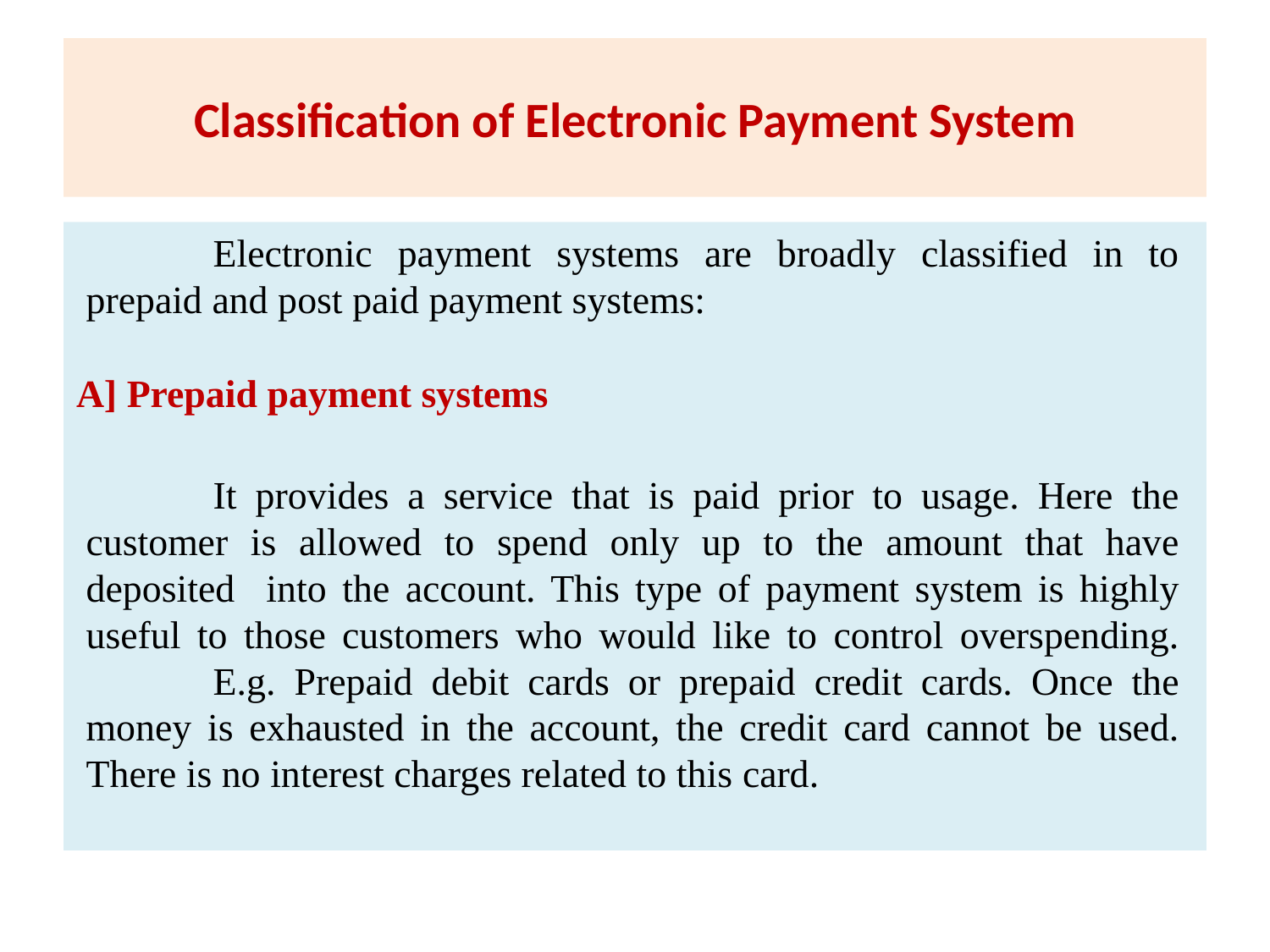

# Classification of Electronic Payment System
	Electronic payment systems are broadly classified in to prepaid and post paid payment systems:

A] Prepaid payment systems

	It provides a service that is paid prior to usage. Here the customer is allowed to spend only up to the amount that have deposited  into the account. This type of payment system is highly useful to those customers who would like to control overspending. 	E.g. Prepaid debit cards or prepaid credit cards. Once the money is exhausted in the account, the credit card cannot be used. There is no interest charges related to this card.